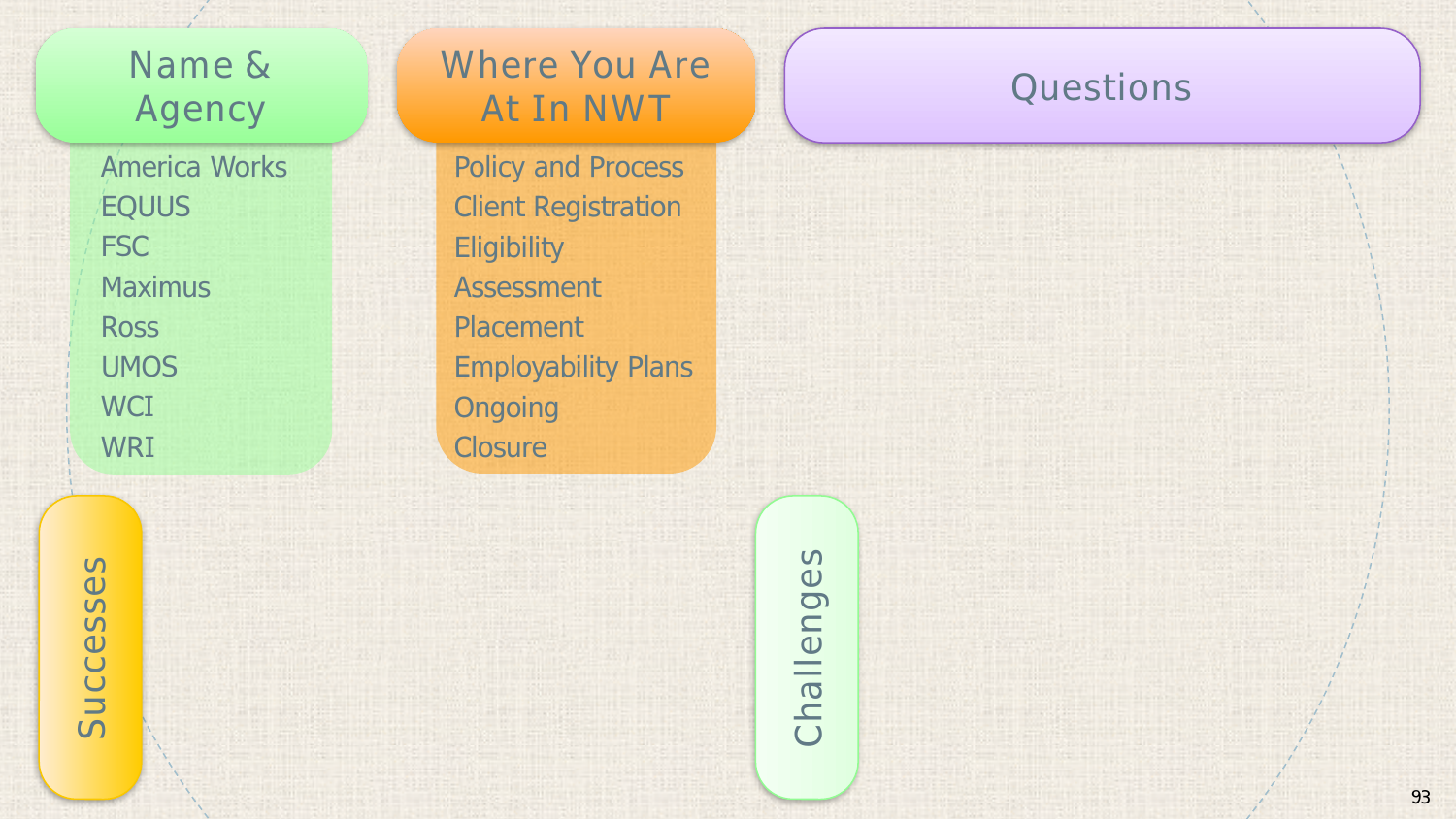

Name & Agency
America Works
EQUUS
FSC
Maximus
Ross
UMOS
WCI
WRI

Where You Are At In NWT

Policy and Process
Client Registration
Eligibility
Assessment
Placement
Employability Plans
Ongoing
Closure
Questions
Successes
Challenges
93